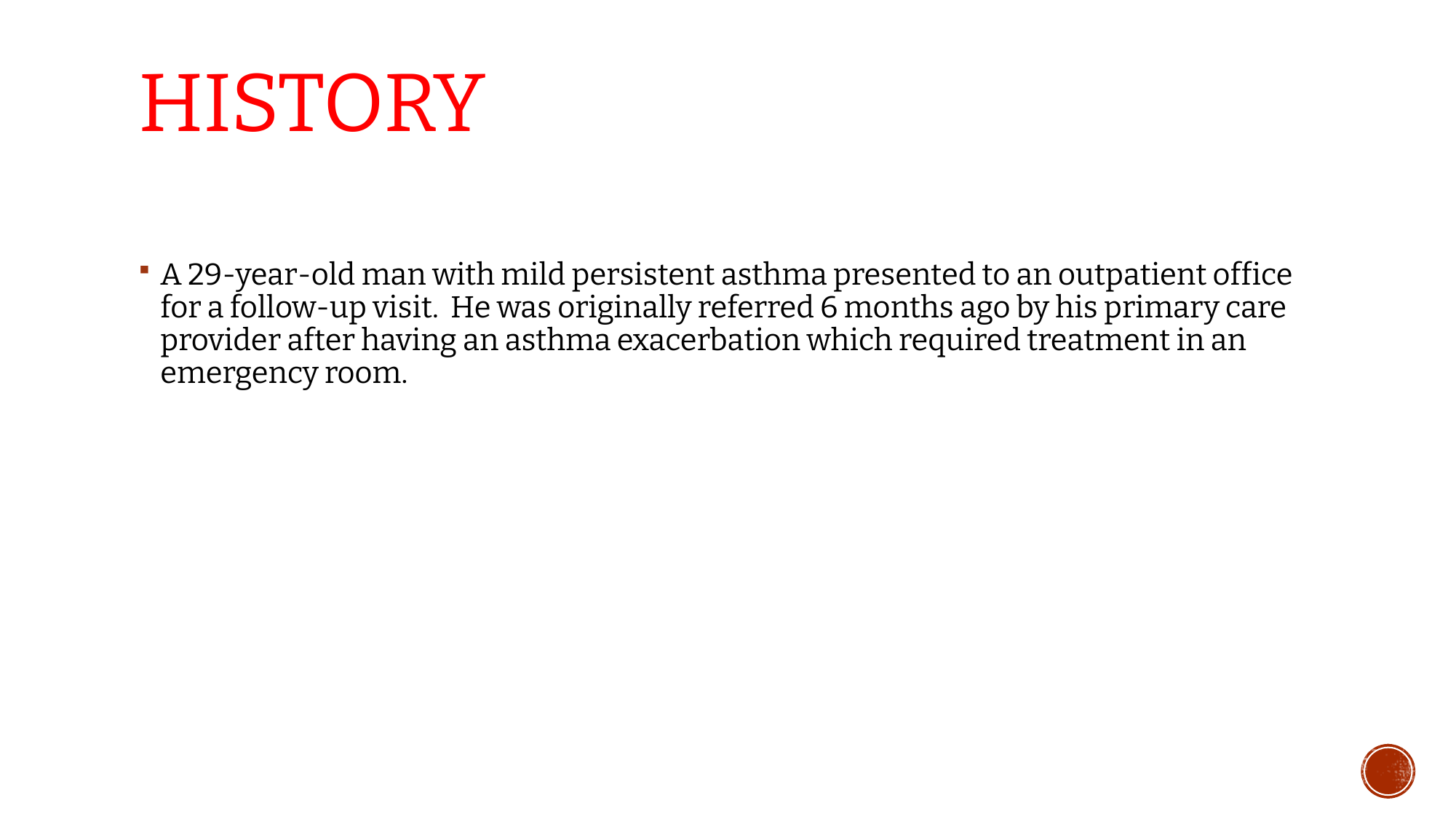

# History
A 29-year-old man with mild persistent asthma presented to an outpatient office for a follow-up visit.  He was originally referred 6 months ago by his primary care provider after having an asthma exacerbation which required treatment in an emergency room.